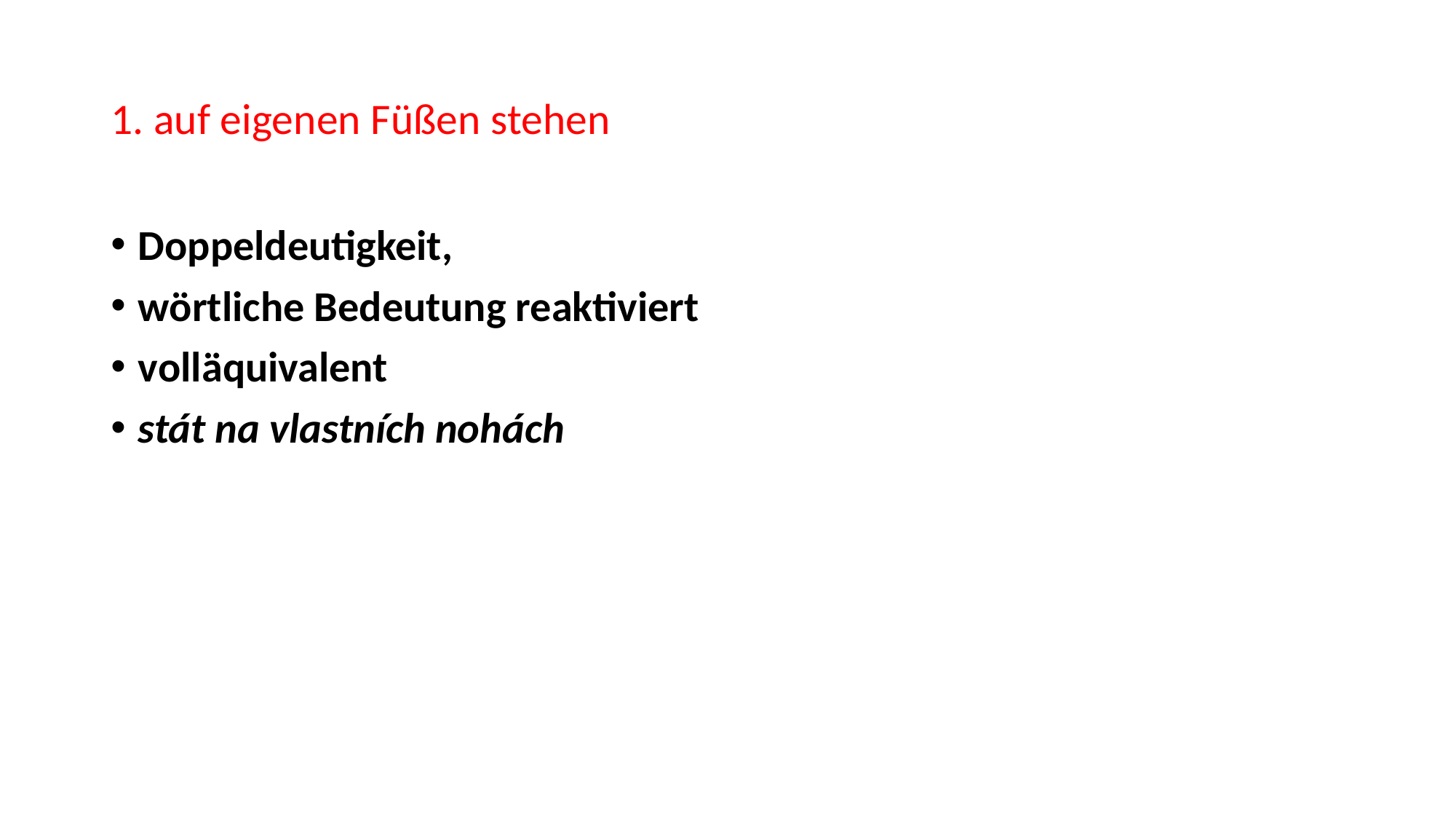

# 1. auf eigenen Füßen stehen
Doppeldeutigkeit,
wörtliche Bedeutung reaktiviert
volläquivalent
stát na vlastních nohách